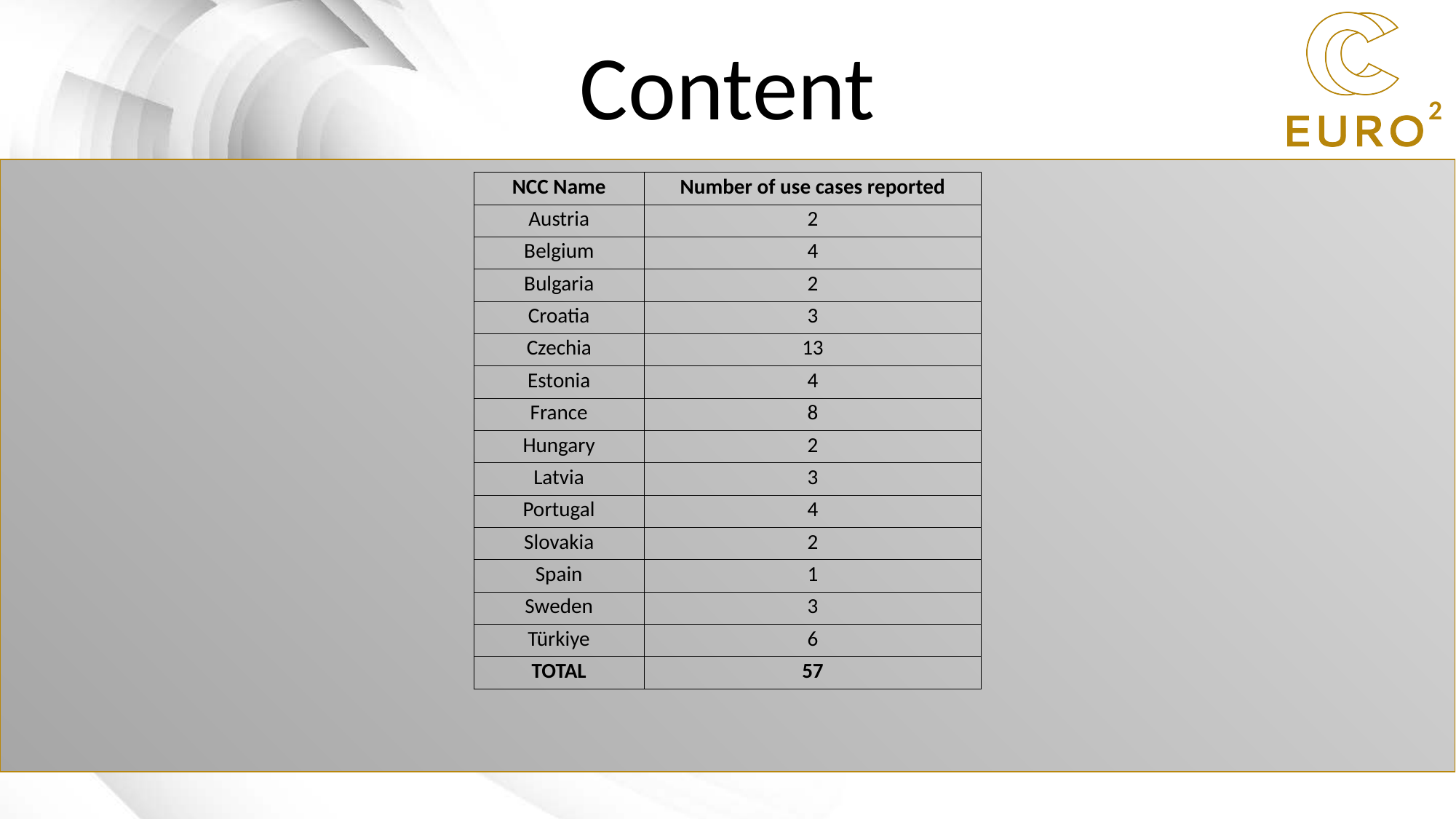

# Content
| NCC Name | Number of use cases reported |
| --- | --- |
| Austria | 2 |
| Belgium | 4 |
| Bulgaria | 2 |
| Croatia | 3 |
| Czechia | 13 |
| Estonia | 4 |
| France | 8 |
| Hungary | 2 |
| Latvia | 3 |
| Portugal | 4 |
| Slovakia | 2 |
| Spain | 1 |
| Sweden | 3 |
| Türkiye | 6 |
| TOTAL | 57 |